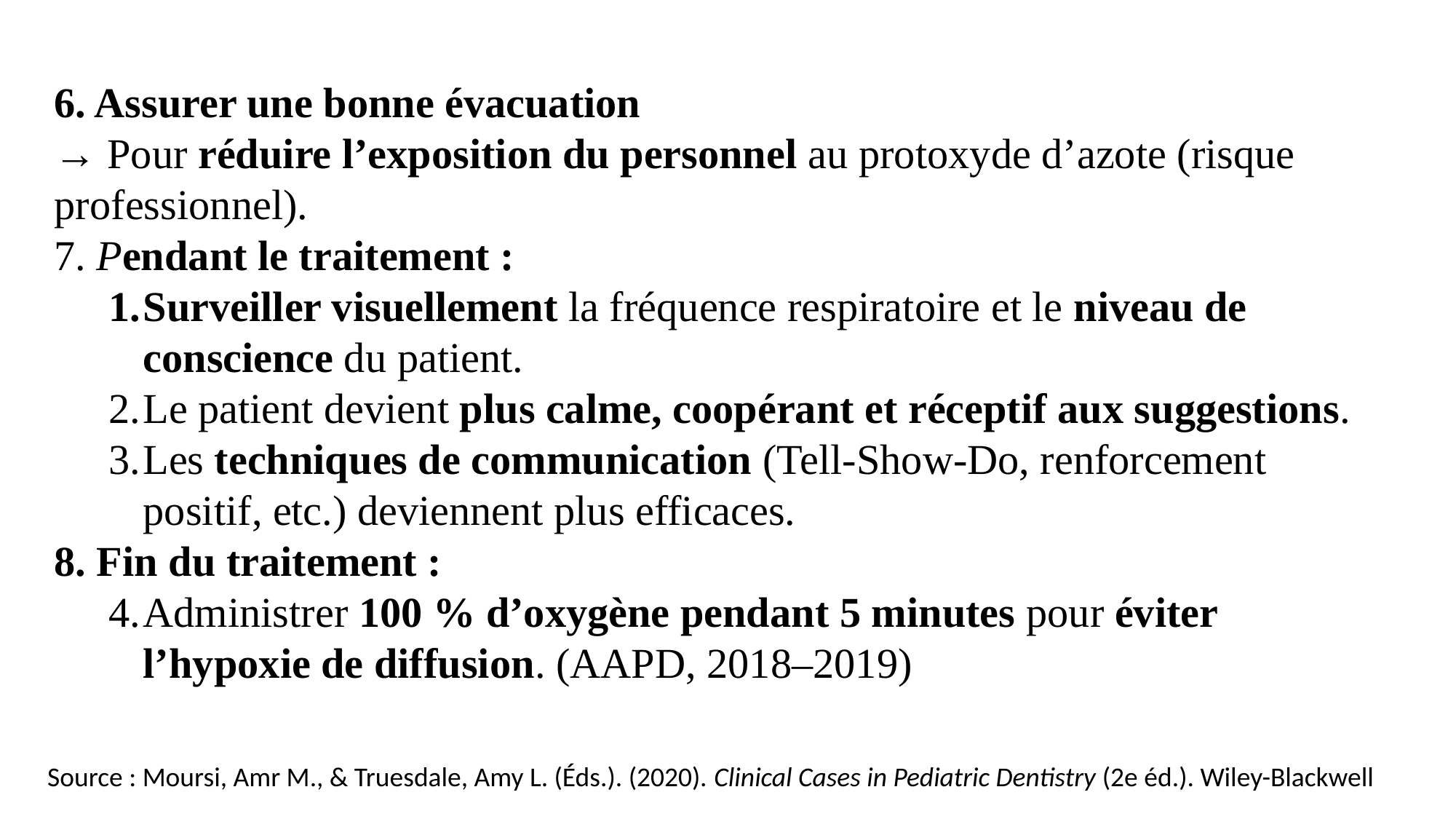

6. Assurer une bonne évacuation
→ Pour réduire l’exposition du personnel au protoxyde d’azote (risque professionnel).
7. Pendant le traitement :
Surveiller visuellement la fréquence respiratoire et le niveau de conscience du patient.
Le patient devient plus calme, coopérant et réceptif aux suggestions.
Les techniques de communication (Tell-Show-Do, renforcement positif, etc.) deviennent plus efficaces.
8. Fin du traitement :
Administrer 100 % d’oxygène pendant 5 minutes pour éviter l’hypoxie de diffusion. (AAPD, 2018–2019)
 Source : Moursi, Amr M., & Truesdale, Amy L. (Éds.). (2020). Clinical Cases in Pediatric Dentistry (2e éd.). Wiley-Blackwell